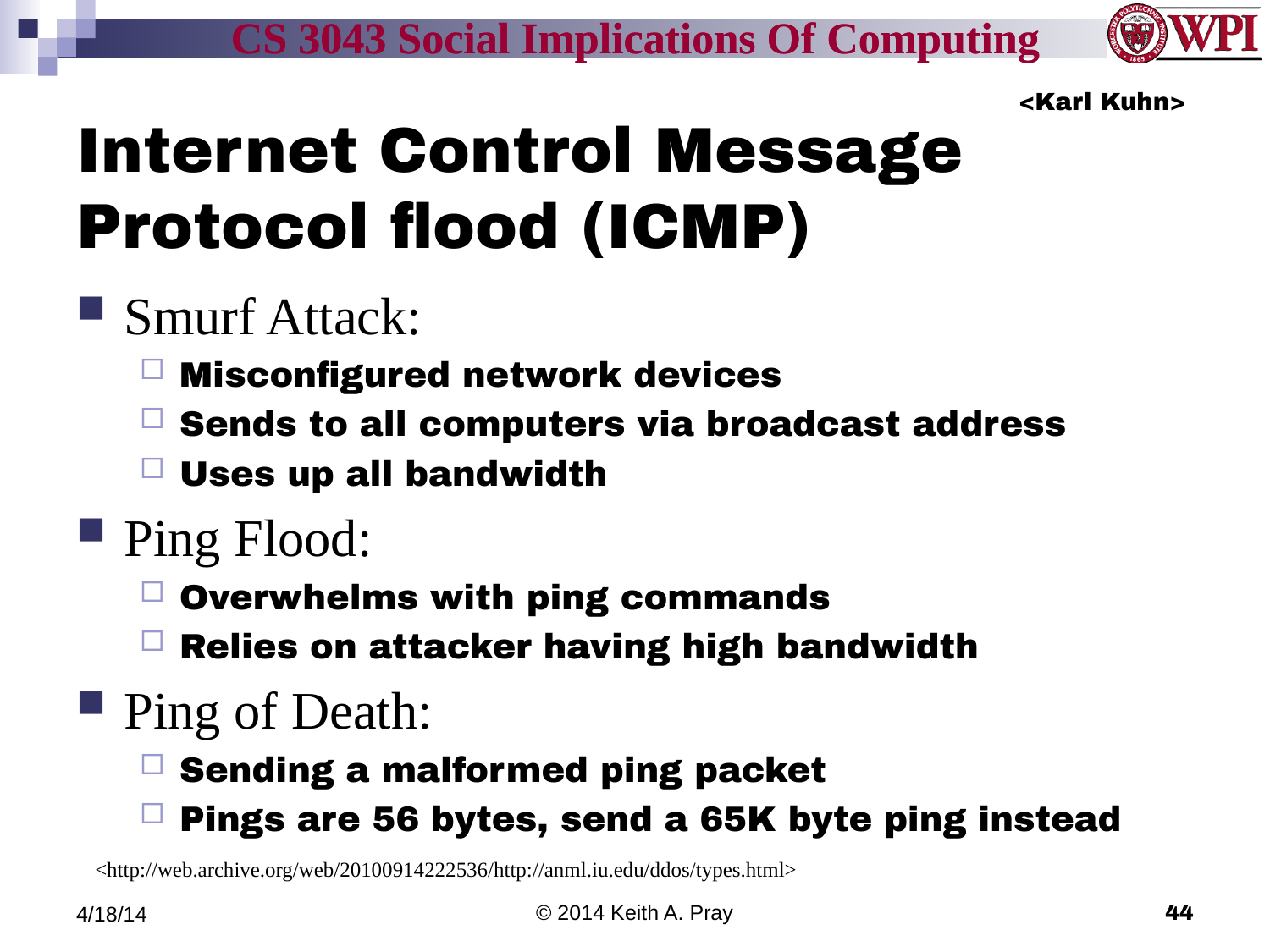

<Karl Kuhn>
# Internet Control Message Protocol flood (ICMP)
Smurf Attack:
Misconfigured network devices
Sends to all computers via broadcast address
Uses up all bandwidth
Ping Flood:
Overwhelms with ping commands
Relies on attacker having high bandwidth
Ping of Death:
Sending a malformed ping packet
Pings are 56 bytes, send a 65K byte ping instead
<http://web.archive.org/web/20100914222536/http://anml.iu.edu/ddos/types.html>
4/18/14
© 2014 Keith A. Pray
44